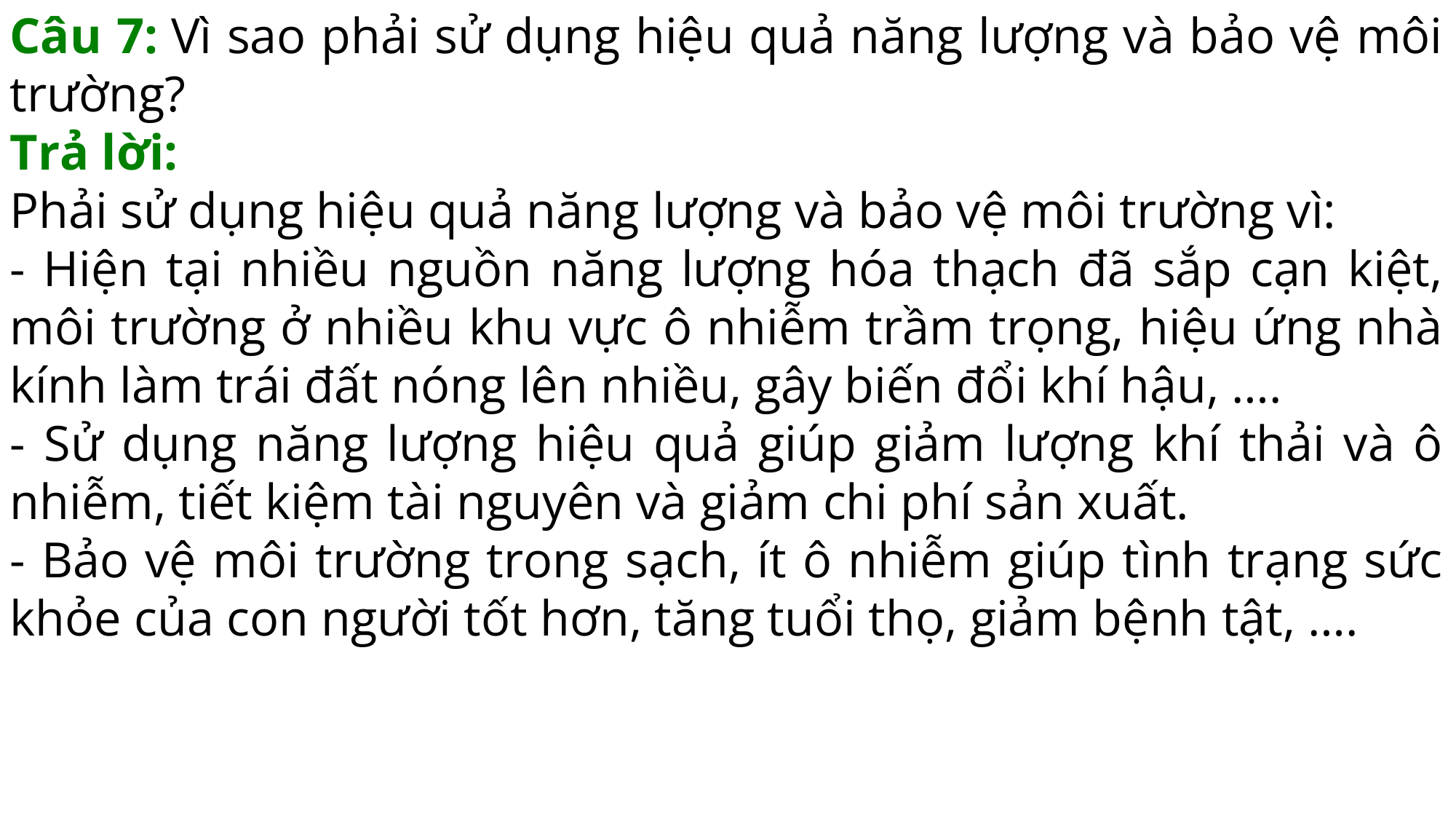

Câu 7: Vì sao phải sử dụng hiệu quả năng lượng và bảo vệ môi trường?
Trả lời:
Phải sử dụng hiệu quả năng lượng và bảo vệ môi trường vì:
- Hiện tại nhiều nguồn năng lượng hóa thạch đã sắp cạn kiệt, môi trường ở nhiều khu vực ô nhiễm trầm trọng, hiệu ứng nhà kính làm trái đất nóng lên nhiều, gây biến đổi khí hậu, ….
- Sử dụng năng lượng hiệu quả giúp giảm lượng khí thải và ô nhiễm, tiết kiệm tài nguyên và giảm chi phí sản xuất.
- Bảo vệ môi trường trong sạch, ít ô nhiễm giúp tình trạng sức khỏe của con người tốt hơn, tăng tuổi thọ, giảm bệnh tật, ….